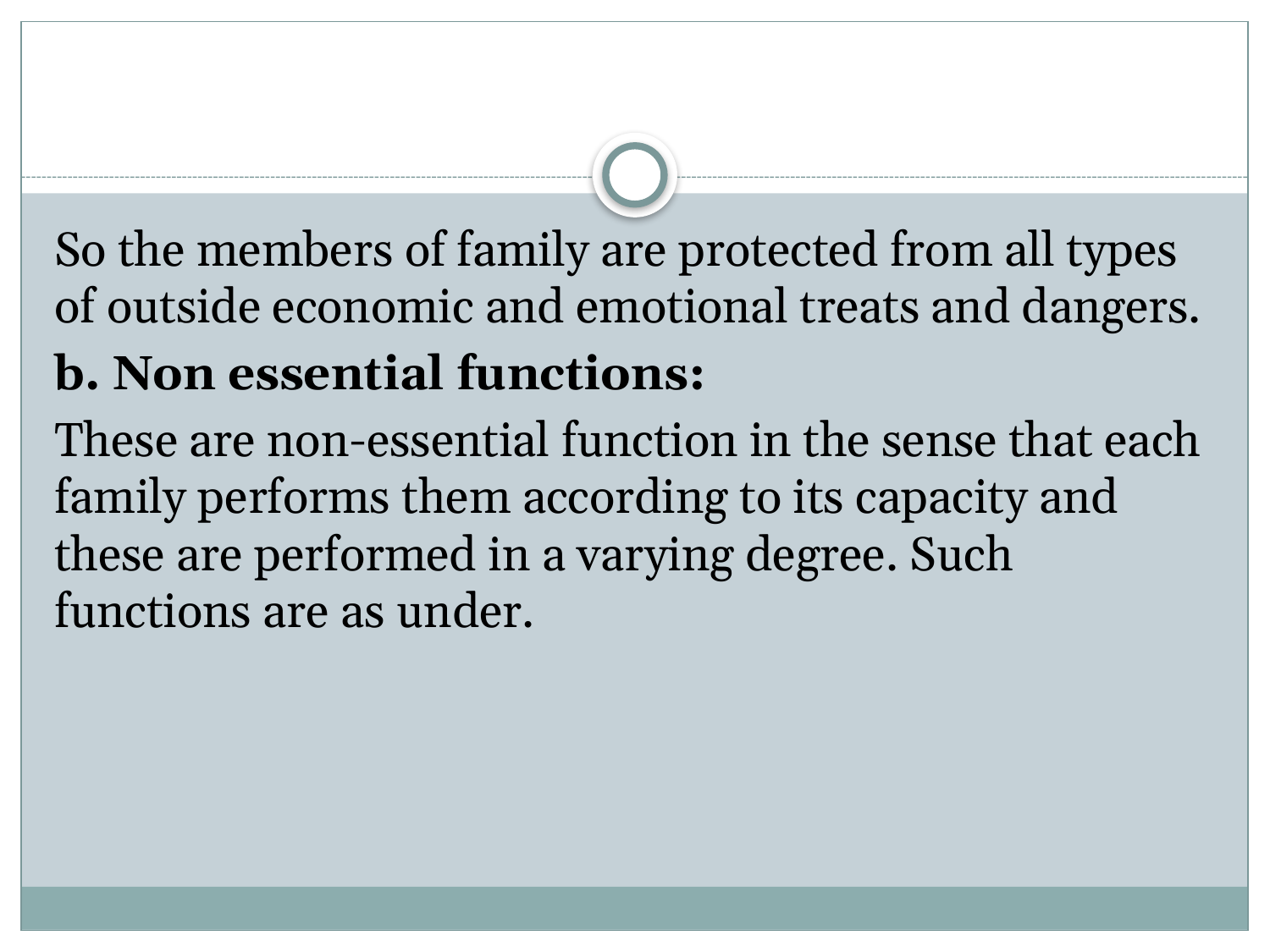

#
So the members of family are protected from all types of outside economic and emotional treats and dangers.
b. Non essential functions:
These are non-essential function in the sense that each family performs them according to its capacity and these are performed in a varying degree. Such functions are as under.